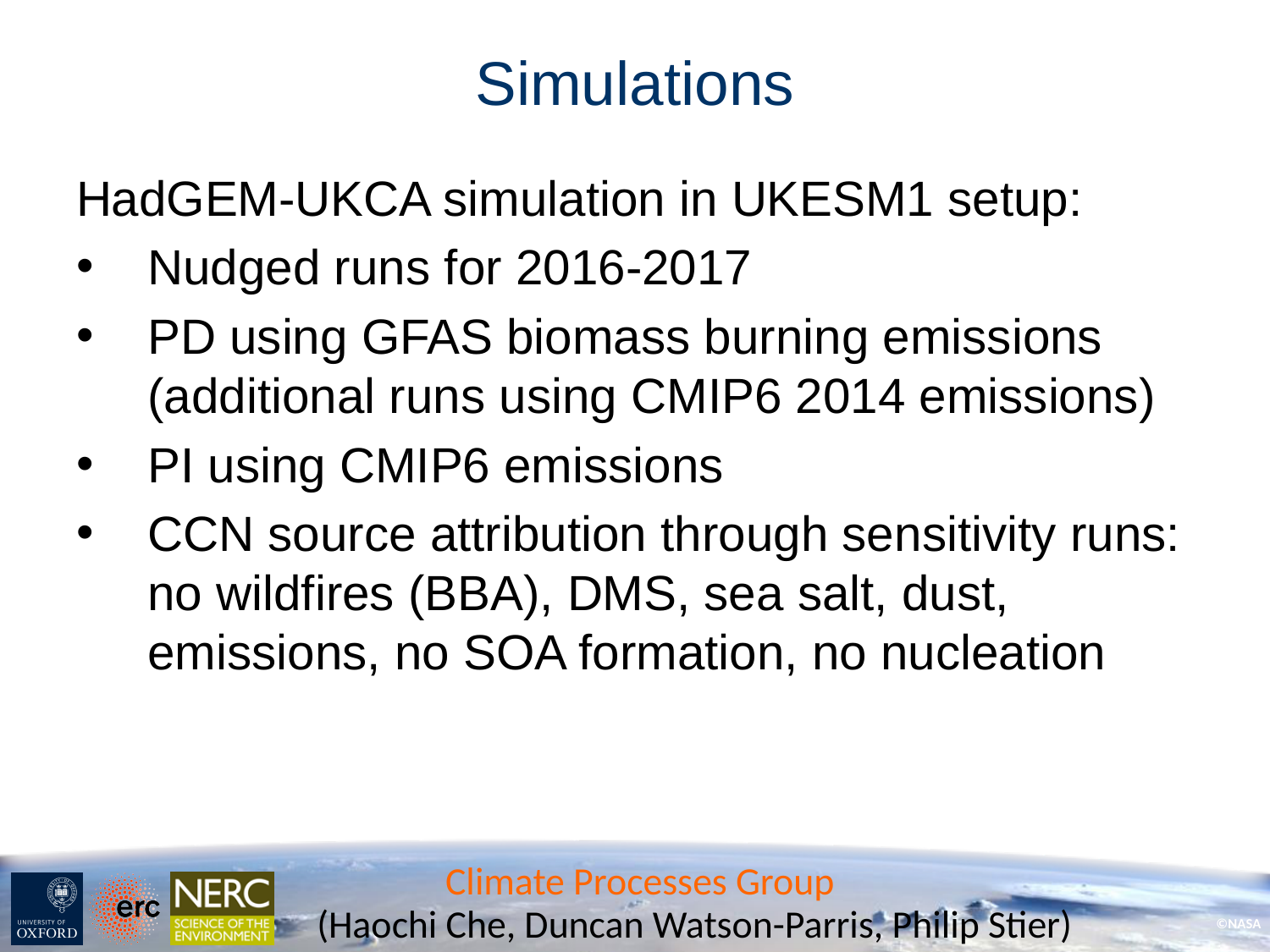

Simulations
HadGEM-UKCA simulation in UKESM1 setup:
Nudged runs for 2016-2017
PD using GFAS biomass burning emissions
(additional runs using CMIP6 2014 emissions)
PI using CMIP6 emissions
CCN source attribution through sensitivity runs:
no wildfires (BBA), DMS, sea salt, dust, emissions, no SOA formation, no nucleation
Climate Processes Group
(Haochi Che, Duncan Watson-Parris, Philip Stier)